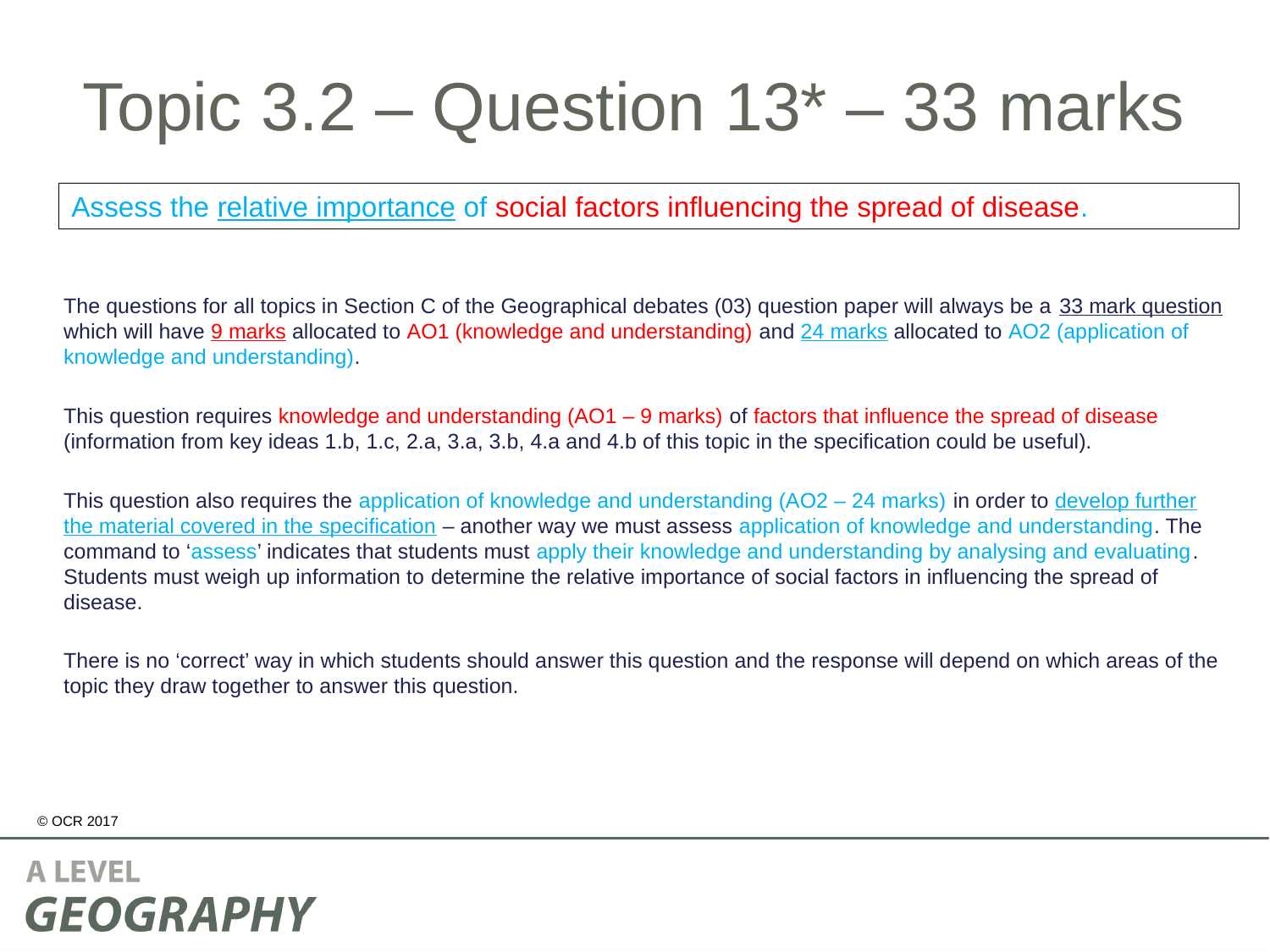

# Topic 3.2 – Question 13* – 33 marks
Assess the relative importance of social factors influencing the spread of disease.
The questions for all topics in Section C of the Geographical debates (03) question paper will always be a 33 mark question which will have 9 marks allocated to AO1 (knowledge and understanding) and 24 marks allocated to AO2 (application of knowledge and understanding).

This question requires knowledge and understanding (AO1 – 9 marks) of factors that influence the spread of disease (information from key ideas 1.b, 1.c, 2.a, 3.a, 3.b, 4.a and 4.b of this topic in the specification could be useful).

This question also requires the application of knowledge and understanding (AO2 – 24 marks) in order to develop further the material covered in the specification – another way we must assess application of knowledge and understanding. The command to ‘assess’ indicates that students must apply their knowledge and understanding by analysing and evaluating. Students must weigh up information to determine the relative importance of social factors in influencing the spread of disease.

There is no ‘correct’ way in which students should answer this question and the response will depend on which areas of the topic they draw together to answer this question.